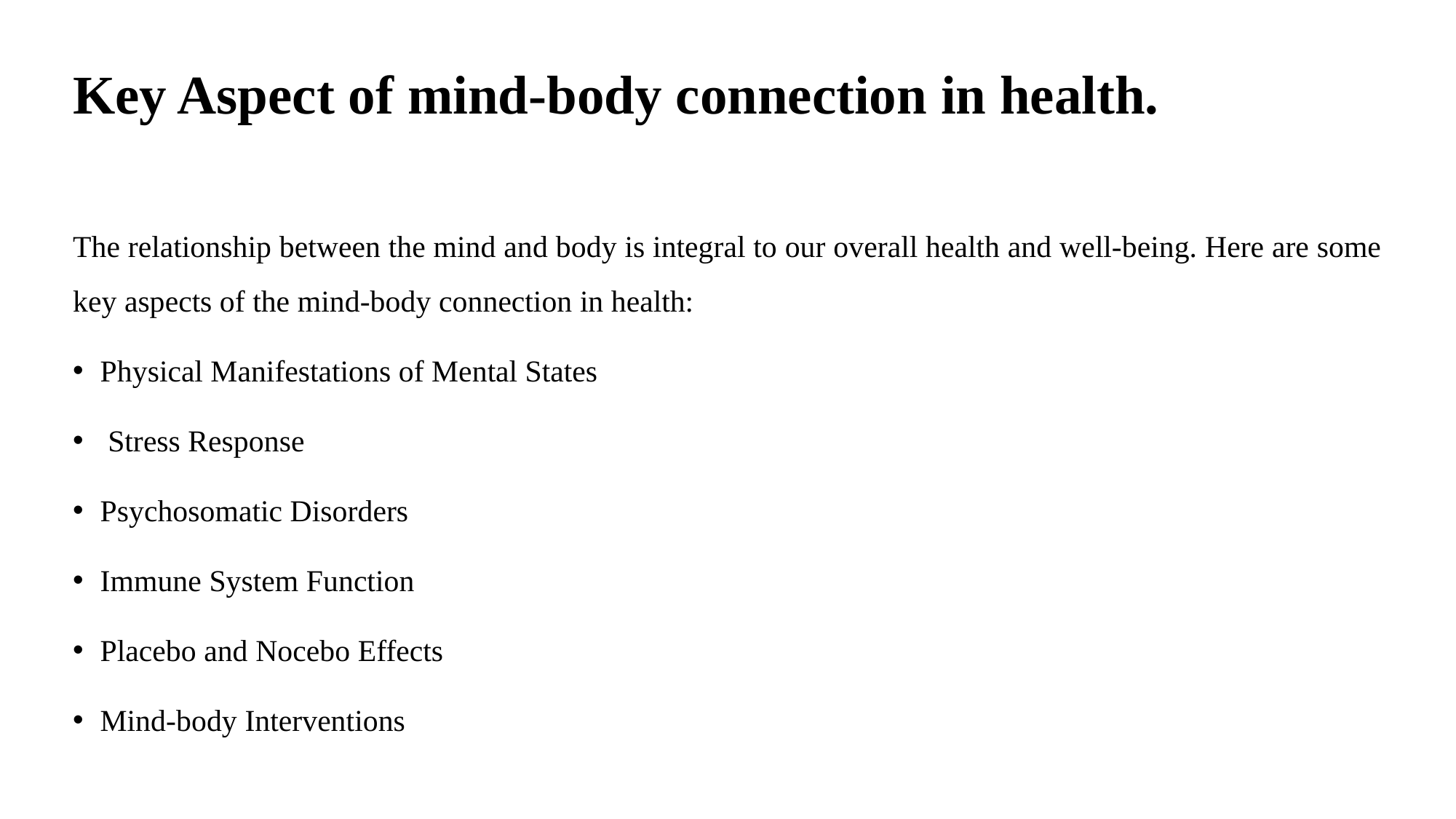

# Key Aspect of mind-body connection in health.
The relationship between the mind and body is integral to our overall health and well-being. Here are some key aspects of the mind-body connection in health:
Physical Manifestations of Mental States
 Stress Response
Psychosomatic Disorders
Immune System Function
Placebo and Nocebo Effects
Mind-body Interventions